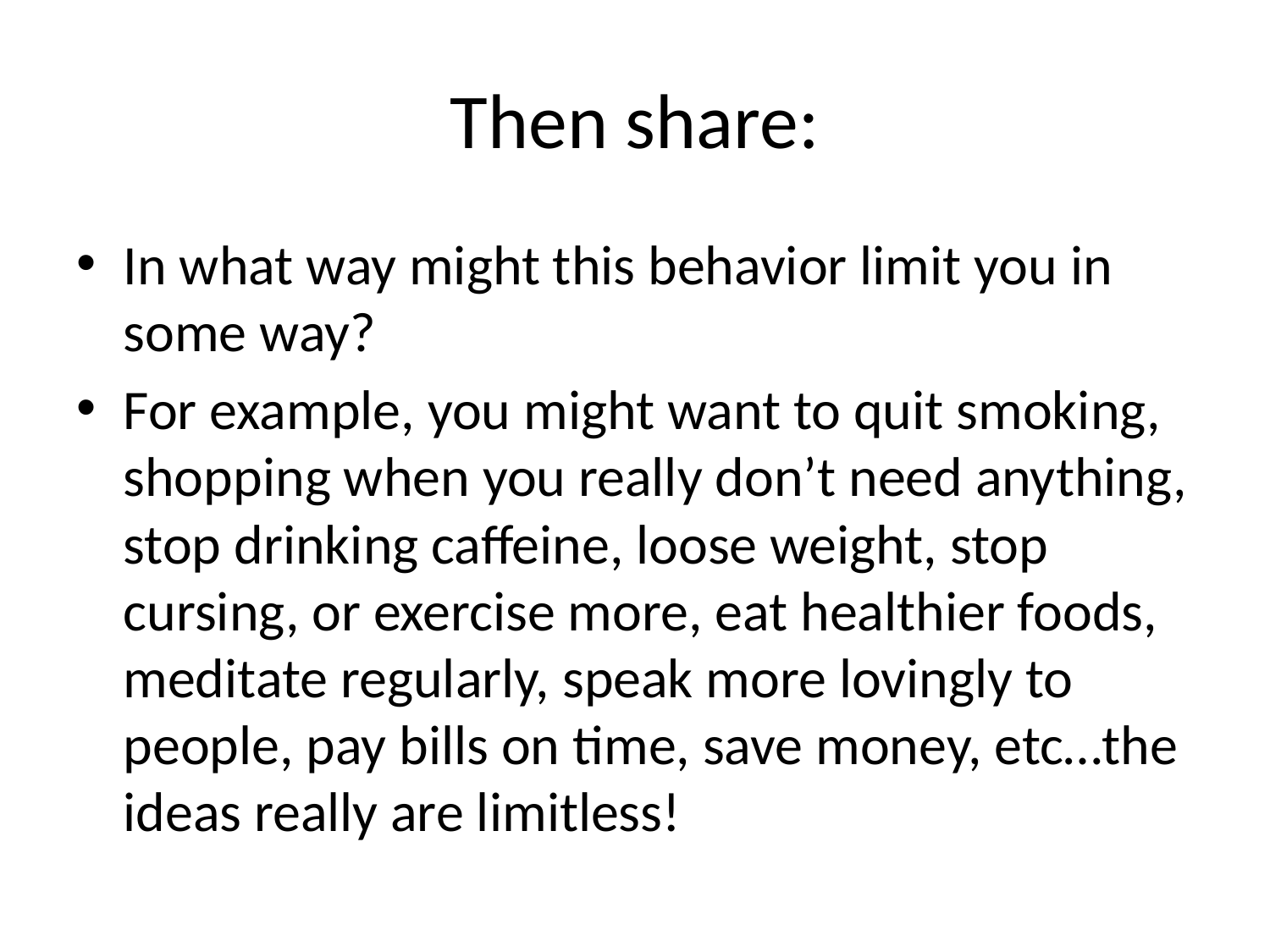

# Then share:
In what way might this behavior limit you in some way?
For example, you might want to quit smoking, shopping when you really don’t need anything, stop drinking caffeine, loose weight, stop cursing, or exercise more, eat healthier foods, meditate regularly, speak more lovingly to people, pay bills on time, save money, etc…the ideas really are limitless!